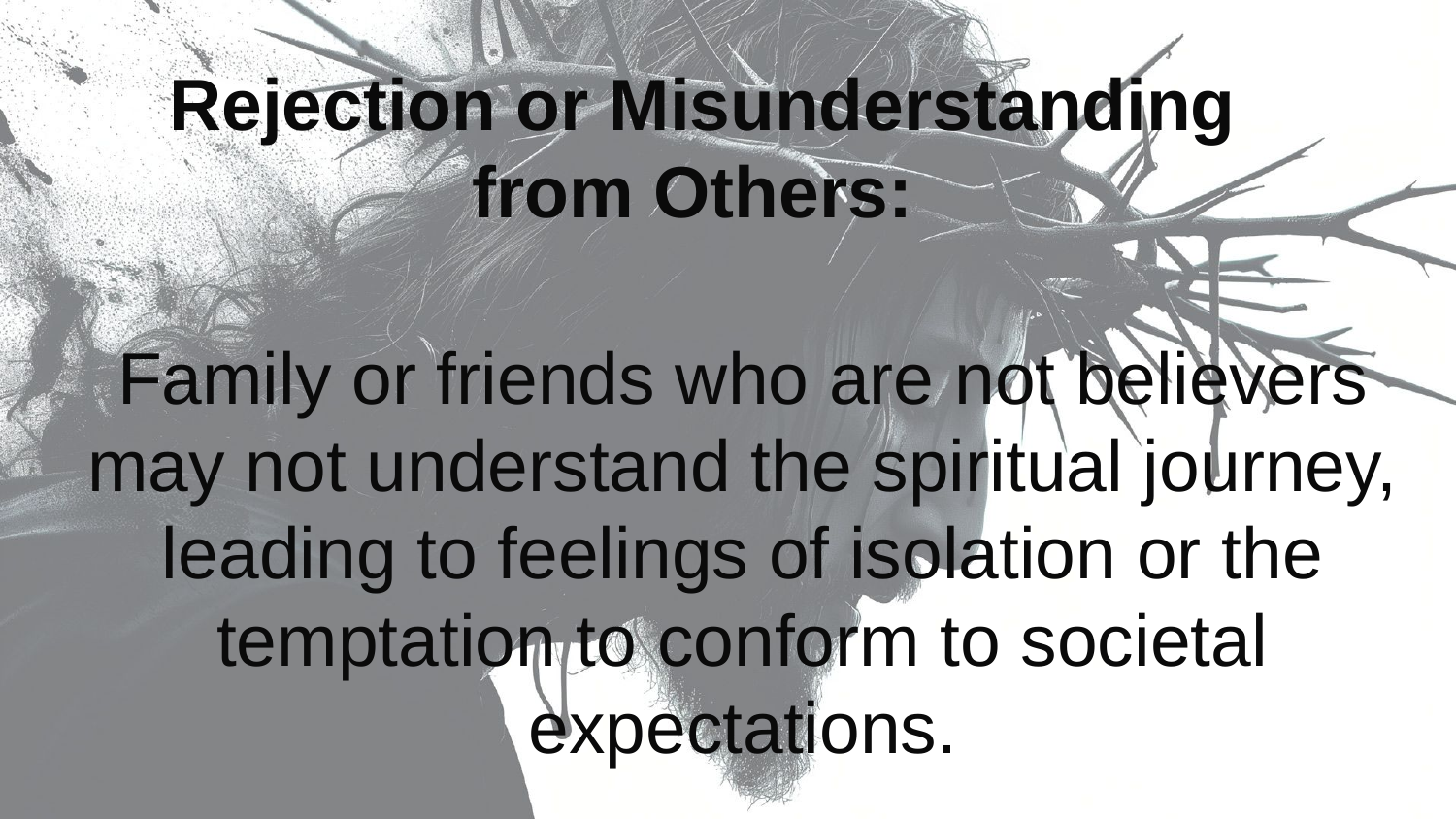

Rejection or Misunderstanding from Others:
Family or friends who are not believers may not understand the spiritual journey, leading to feelings of isolation or the temptation to conform to societal expectations.